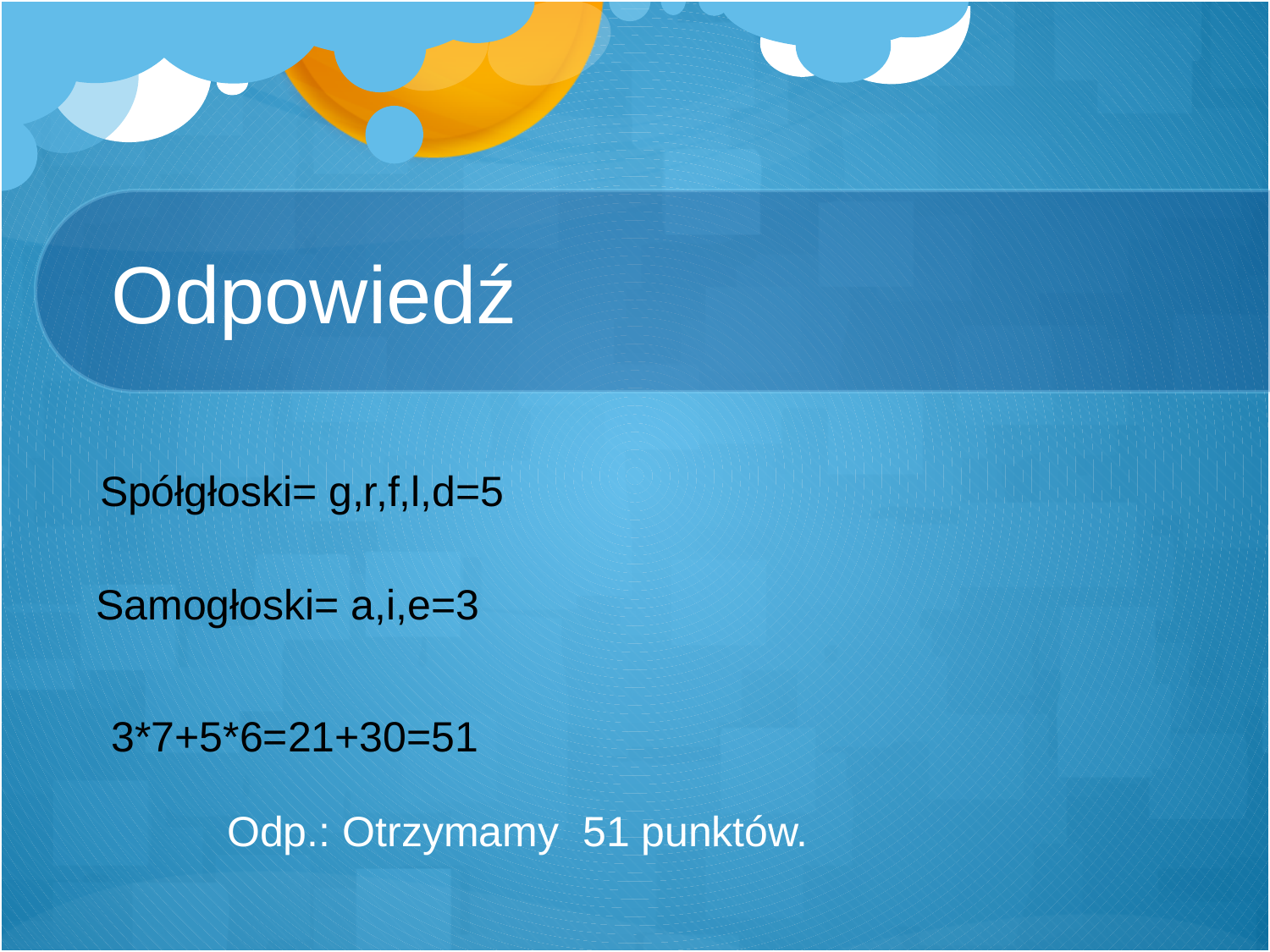

# Odpowiedź
Spółgłoski= g,r,f,l,d=5
Samogłoski= a,i,e=3
3*7+5*6=21+30=51
Odp.: Otrzymamy  51 punktów.